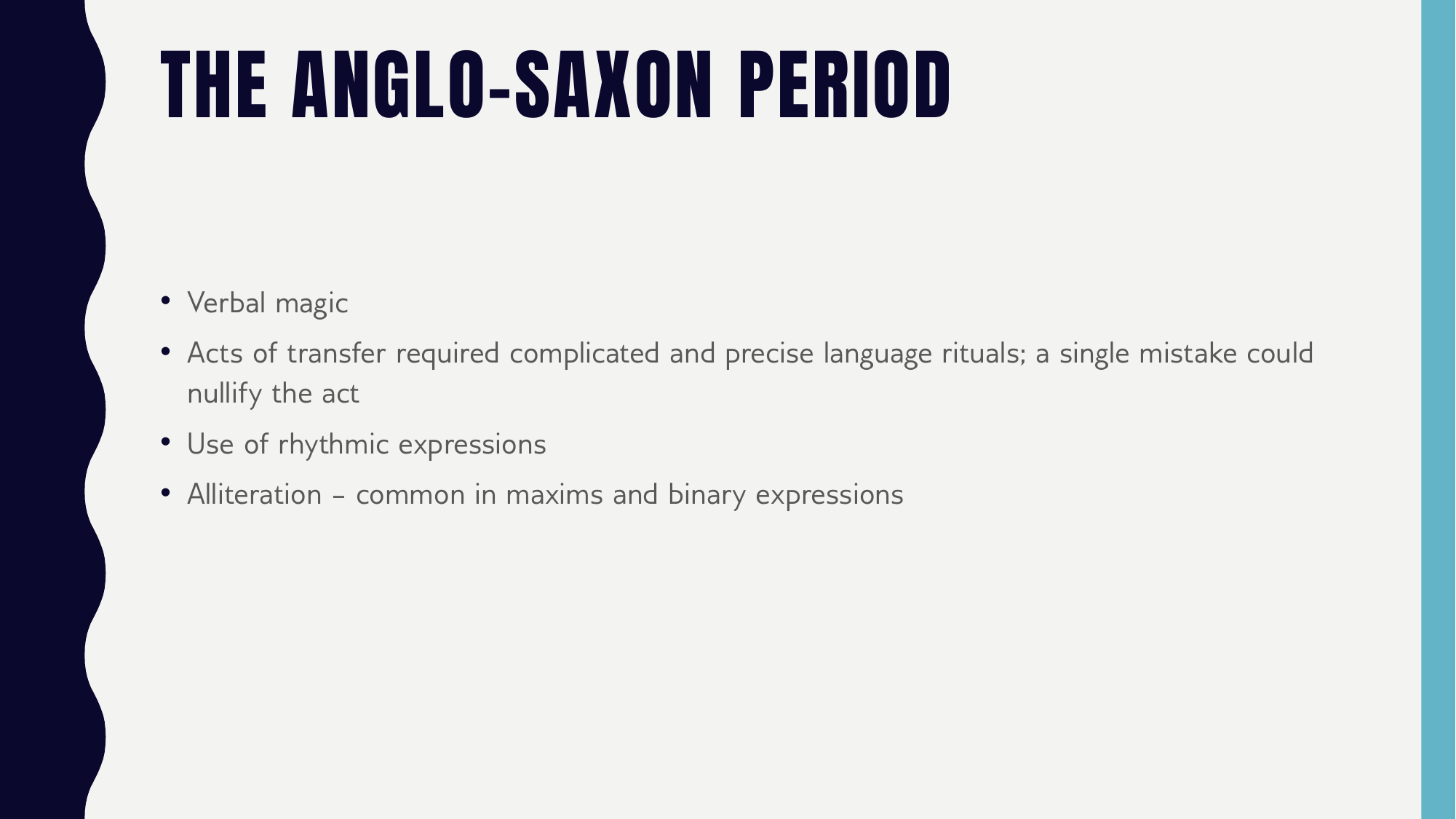

# The Anglo-Saxon Period
Verbal magic
Acts of transfer required complicated and precise language rituals; a single mistake could nullify the act
Use of rhythmic expressions
Alliteration – common in maxims and binary expressions